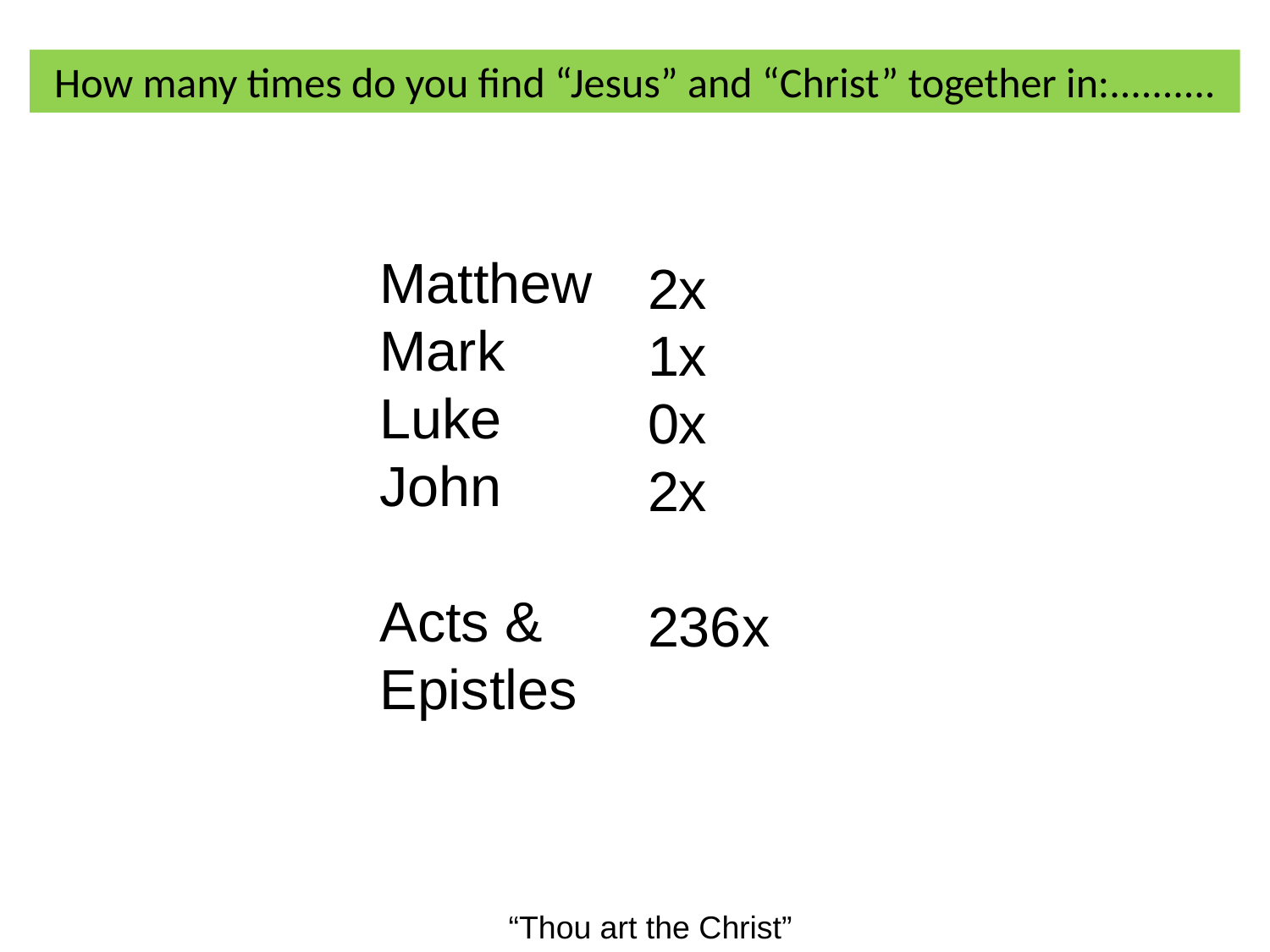

How many times do you find “Jesus” and “Christ” together in:..........
Matthew
Mark
Luke
John

Acts &
Epistles

2x
1x
0x
2x

236x